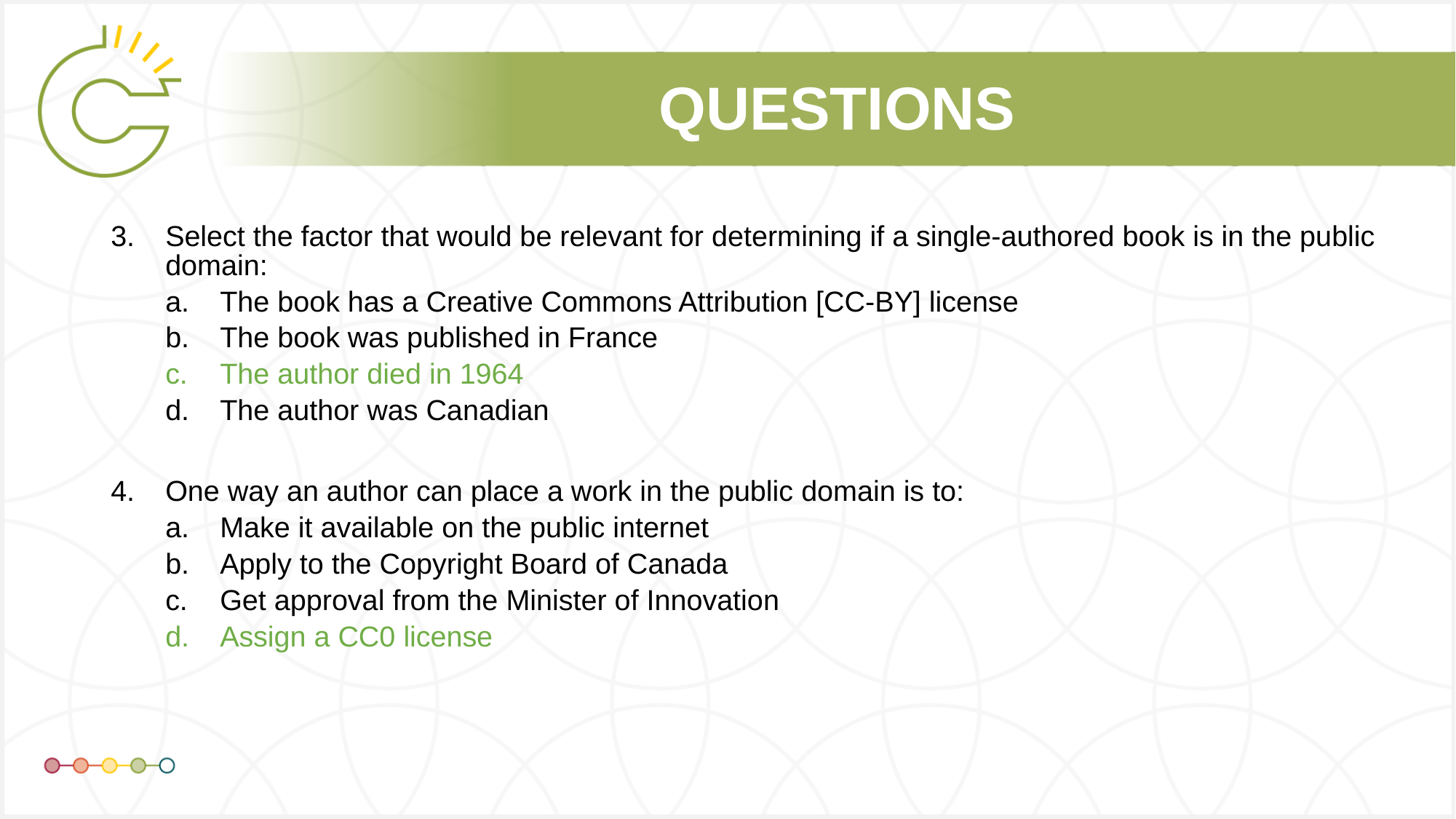

Select the factor that would be relevant for determining if a single-authored book is in the public domain:
The book has a Creative Commons Attribution [CC-BY] license
The book was published in France
The author died in 1964
The author was Canadian

One way an author can place a work in the public domain is to:
Make it available on the public internet
Apply to the Copyright Board of Canada
Get approval from the Minister of Innovation
Assign a CC0 license